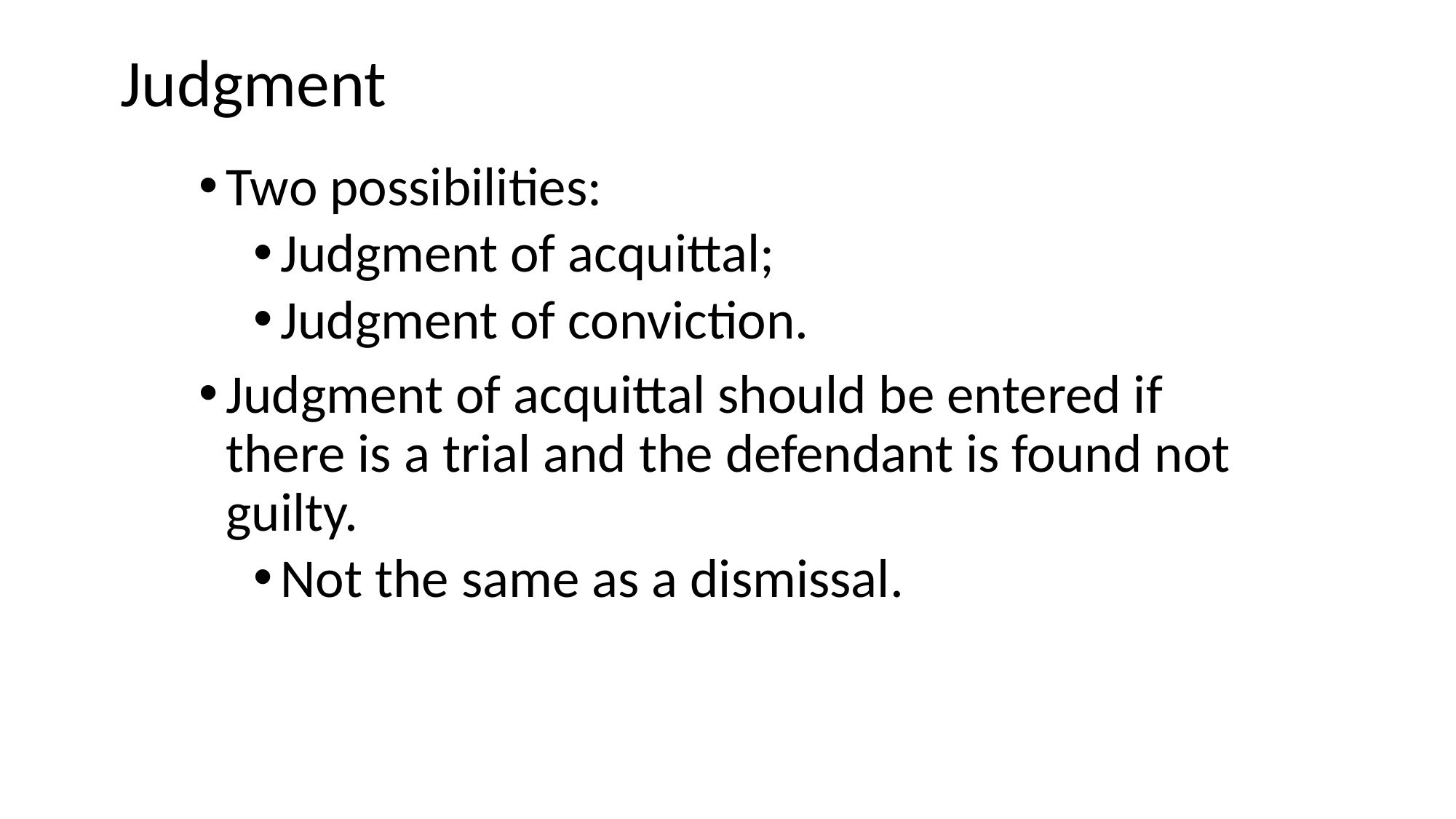

# Judgment
Two possibilities:
Judgment of acquittal;
Judgment of conviction.
Judgment of acquittal should be entered if there is a trial and the defendant is found not guilty.
Not the same as a dismissal.